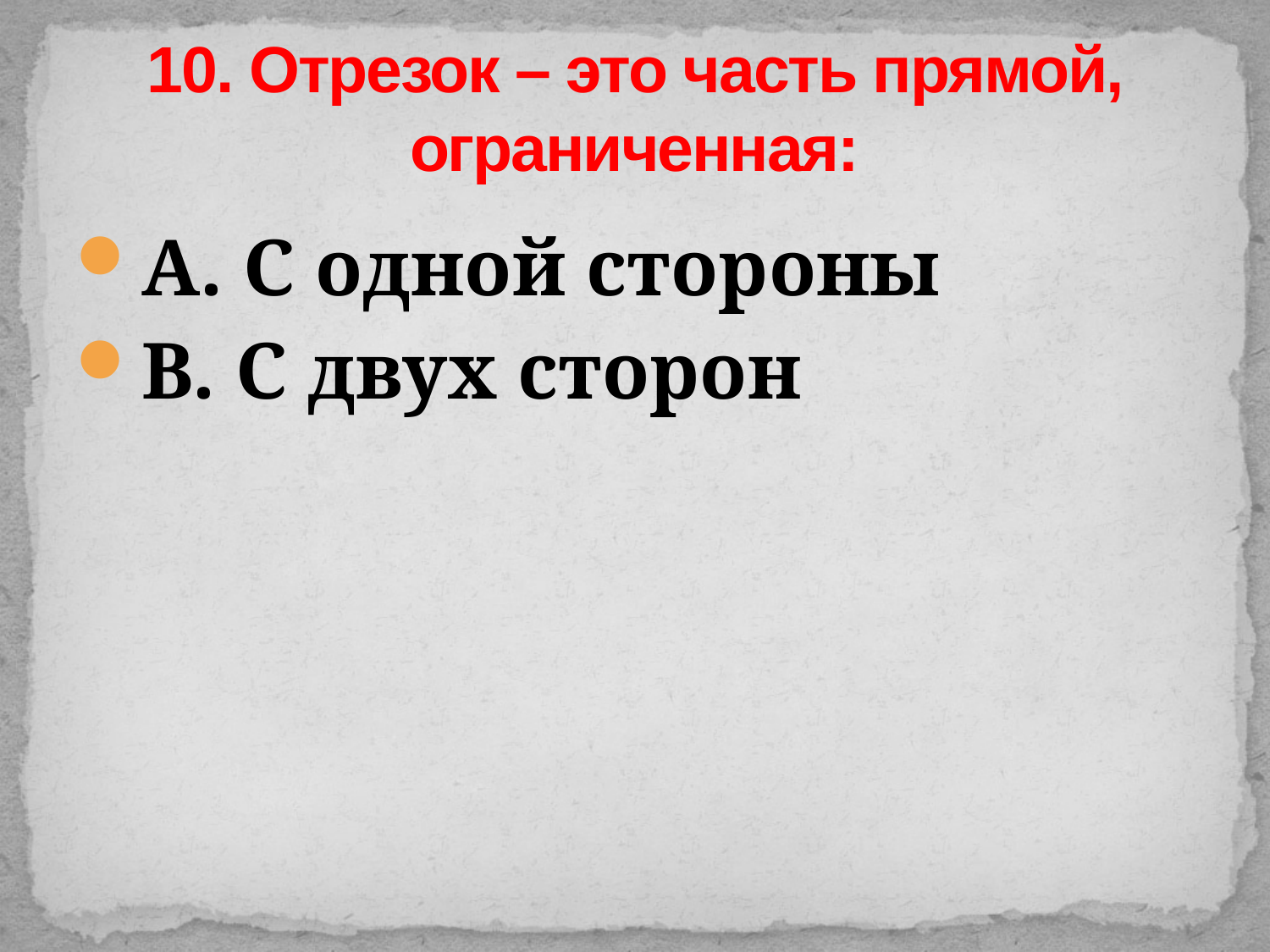

# 10. Отрезок – это часть прямой, ограниченная:
А. С одной стороны
В. С двух сторон